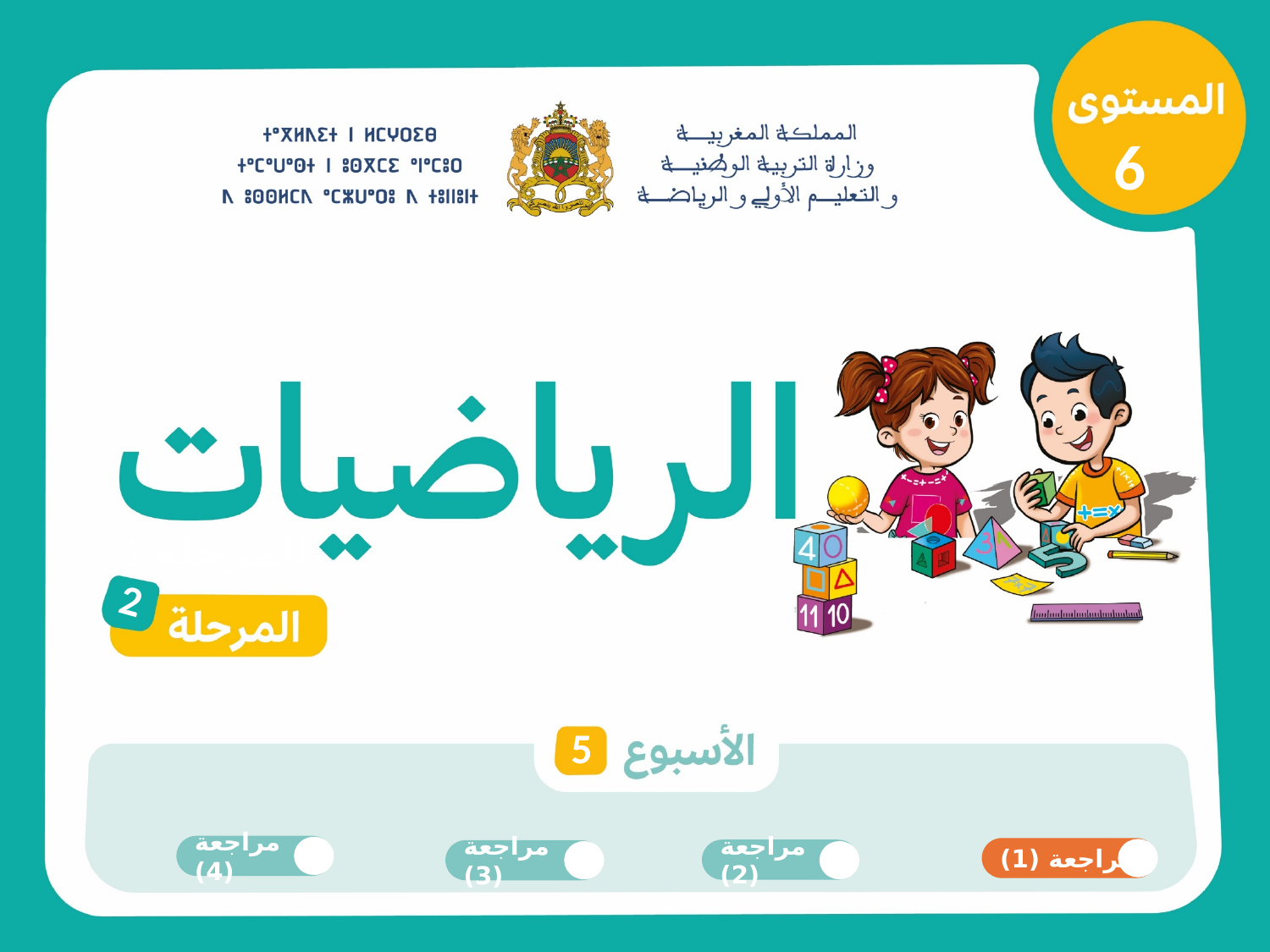

6
المرحلة 1
2
5

مراجعة (4)

مراجعة (1)
مراجعة (2)

مراجعة (3)